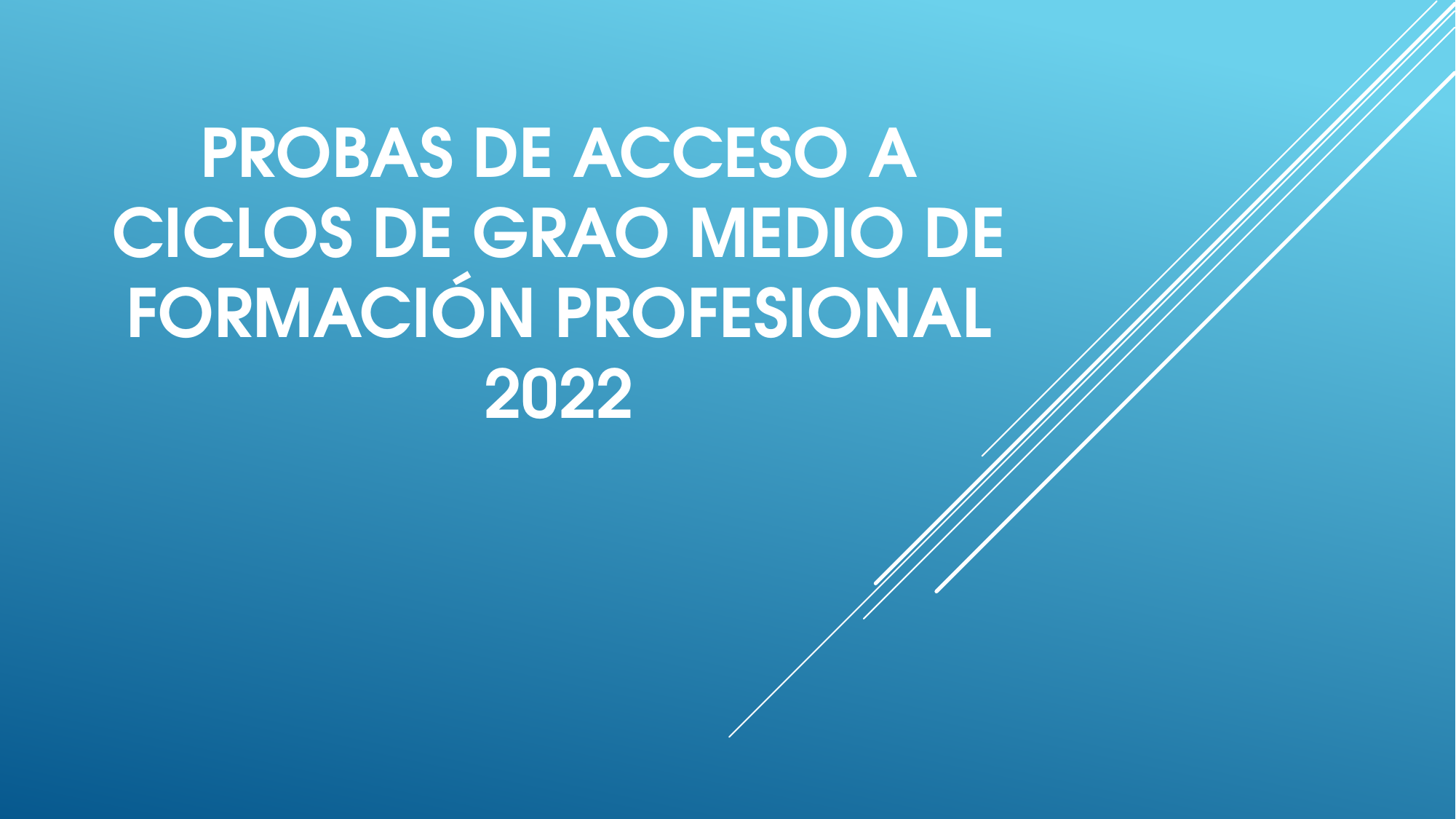

# PROBAS DE ACCESO A CICLOS DE GRAO MEDIO DE FORMACIÓN PROFESIONAL 2022